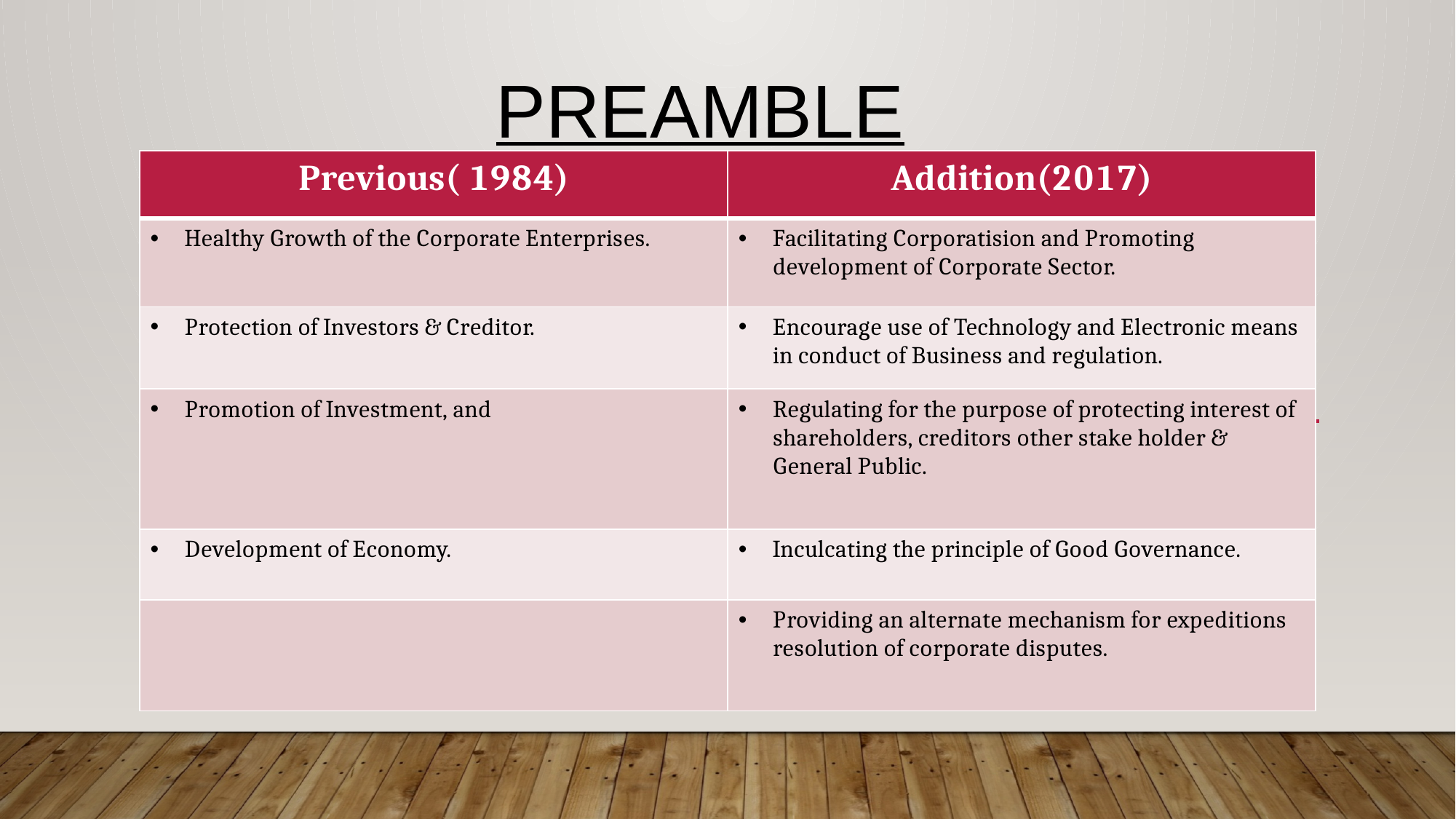

# PREAMBLE
| Previous( 1984) | Addition(2017) |
| --- | --- |
| Healthy Growth of the Corporate Enterprises. | Facilitating Corporatision and Promoting development of Corporate Sector. |
| Protection of Investors & Creditor. | Encourage use of Technology and Electronic means in conduct of Business and regulation. |
| Promotion of Investment, and | Regulating for the purpose of protecting interest of shareholders, creditors other stake holder & General Public. |
| Development of Economy. | Inculcating the principle of Good Governance. |
|  | Providing an alternate mechanism for expeditions resolution of corporate disputes. |